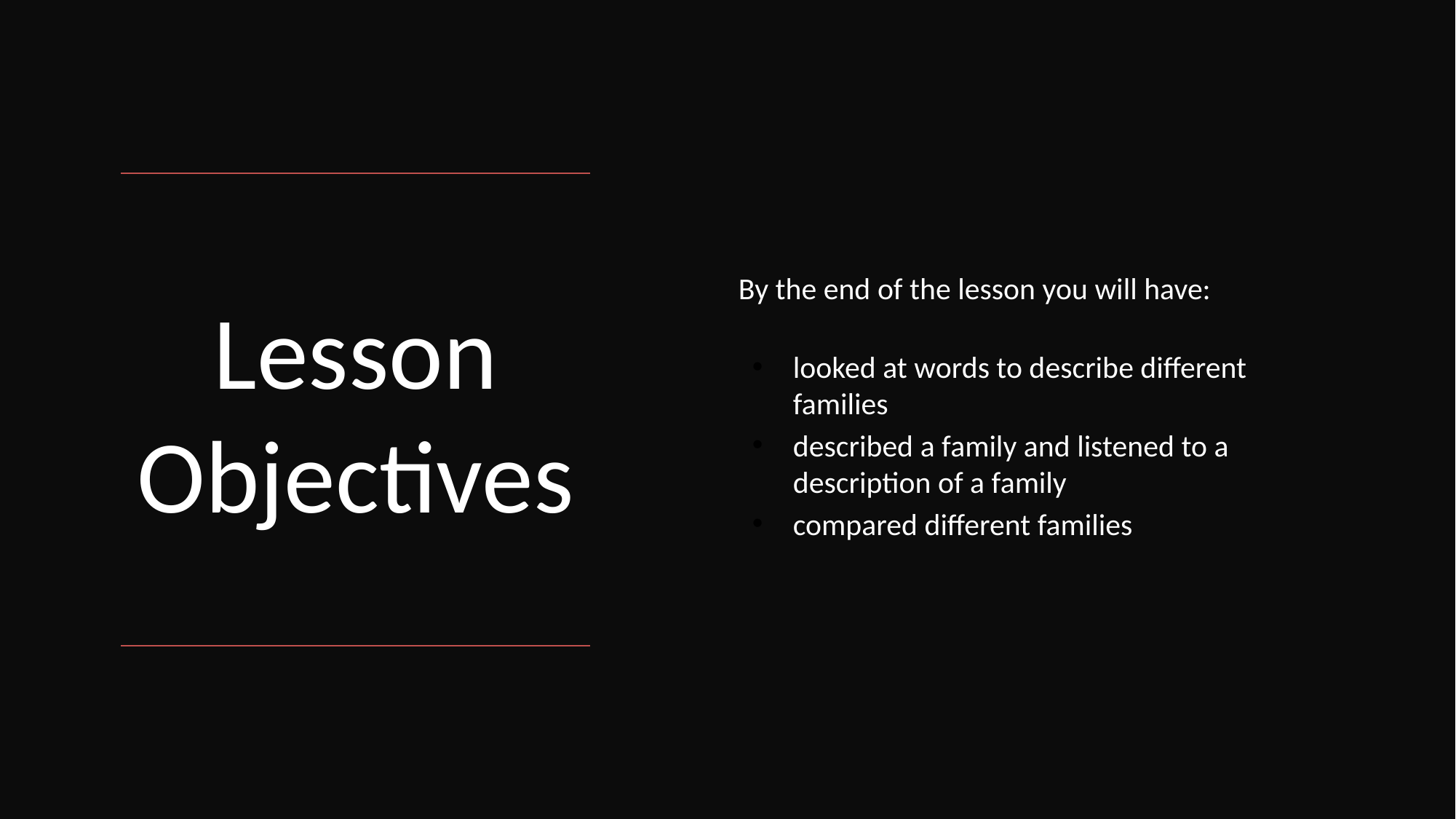

By the end of the lesson you will have:

looked at words to describe different families
described a family and listened to a description of a family
compared different families
# Lesson Objectives